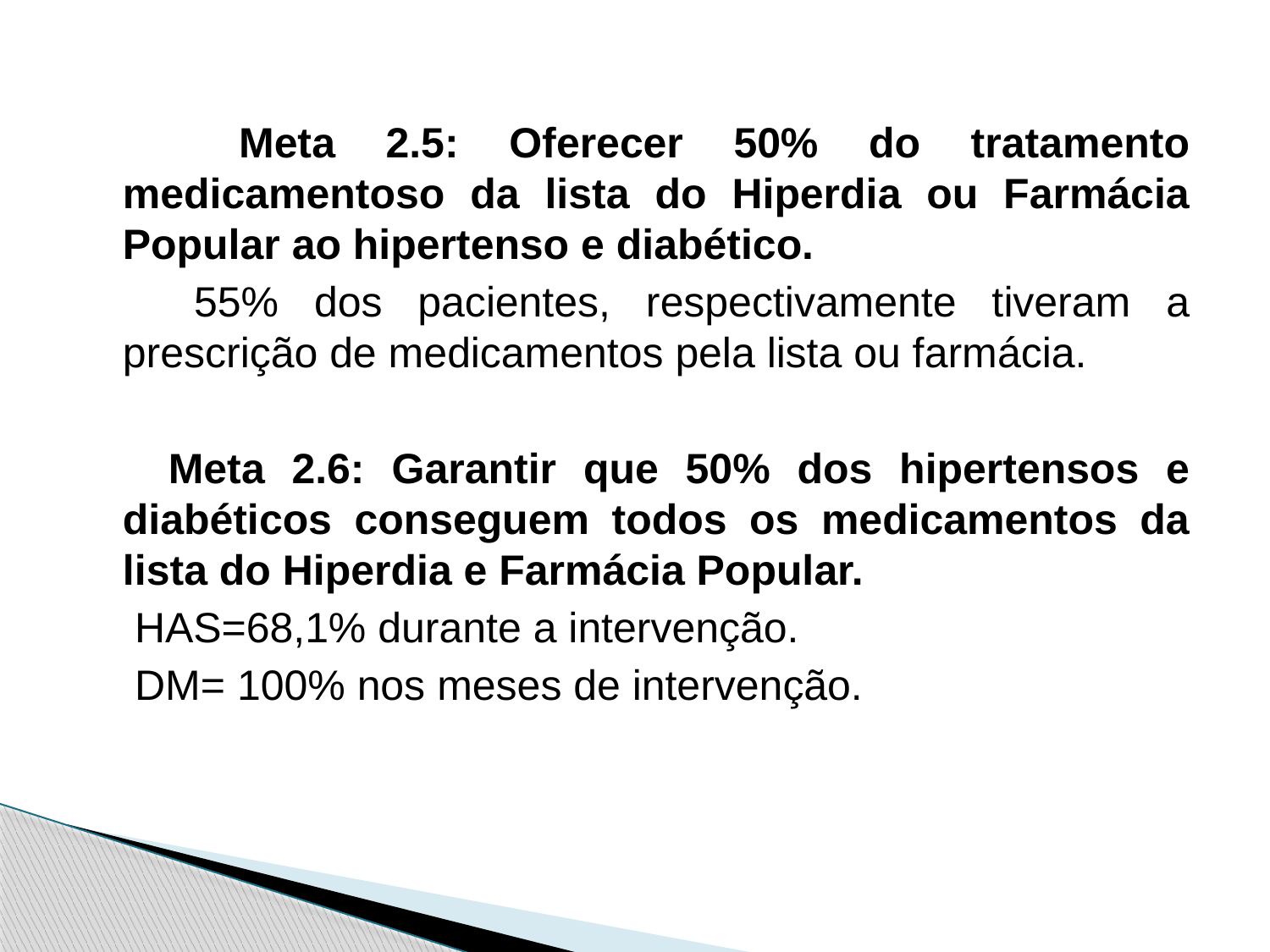

Meta 2.5: Oferecer 50% do tratamento medicamentoso da lista do Hiperdia ou Farmácia Popular ao hipertenso e diabético.
   55% dos pacientes, respectivamente tiveram a prescrição de medicamentos pela lista ou farmácia.

   Meta 2.6: Garantir que 50% dos hipertensos e diabéticos conseguem todos os medicamentos da lista do Hiperdia e Farmácia Popular.
    HAS=68,1% durante a intervenção.
    DM= 100% nos meses de intervenção.